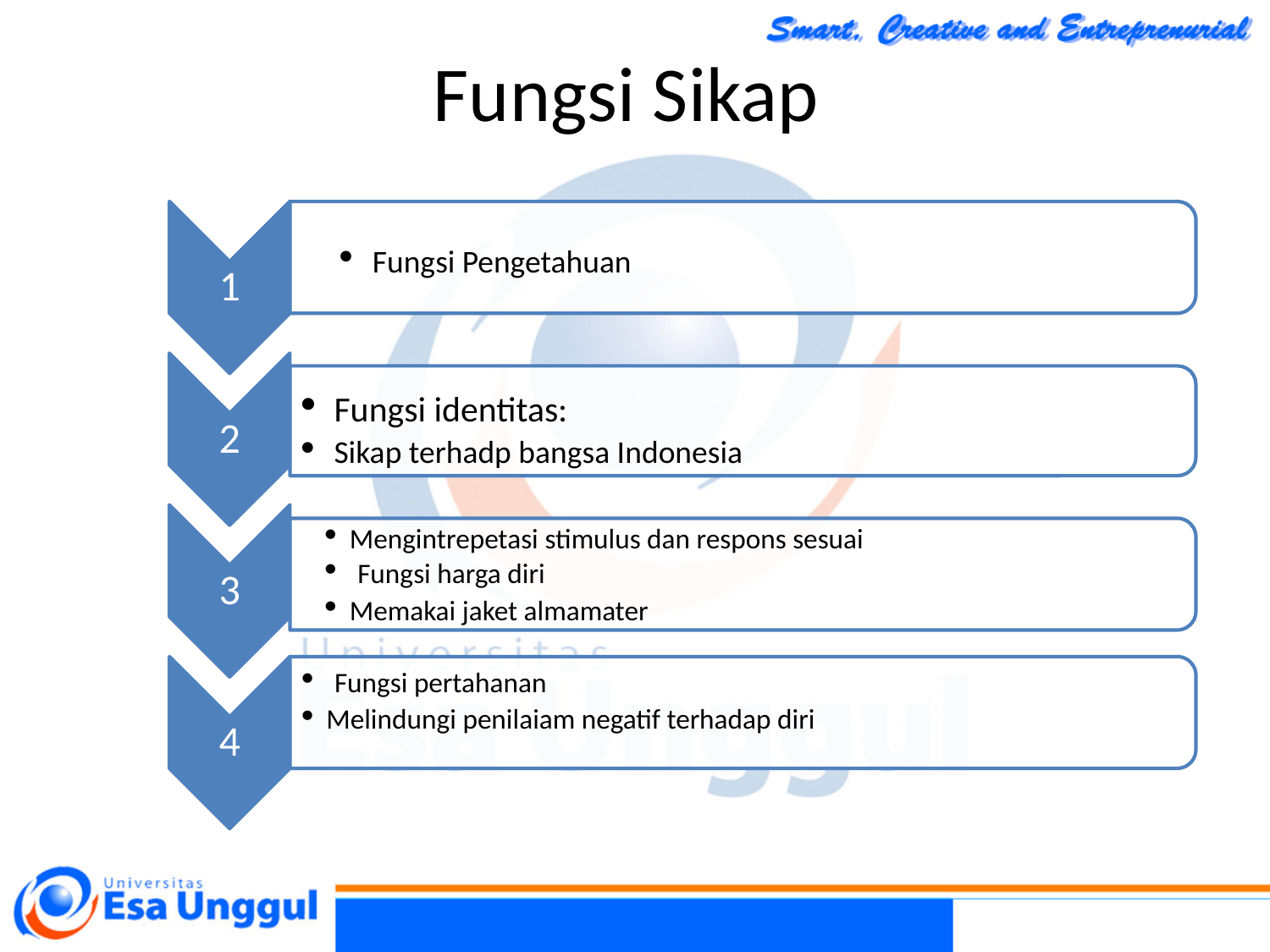

Fungsi Sikap

1

2
3
4
Fungsi Pengetahuan
Fungsi identitas:
Sikap terhadp bangsa Indonesia
Mengintrepetasi stimulus dan respons sesuai
Fungsi harga diri
Memakai jaket almamater

Fungsi pertahanan
Melindungi penilaiam negatif terhadap diri